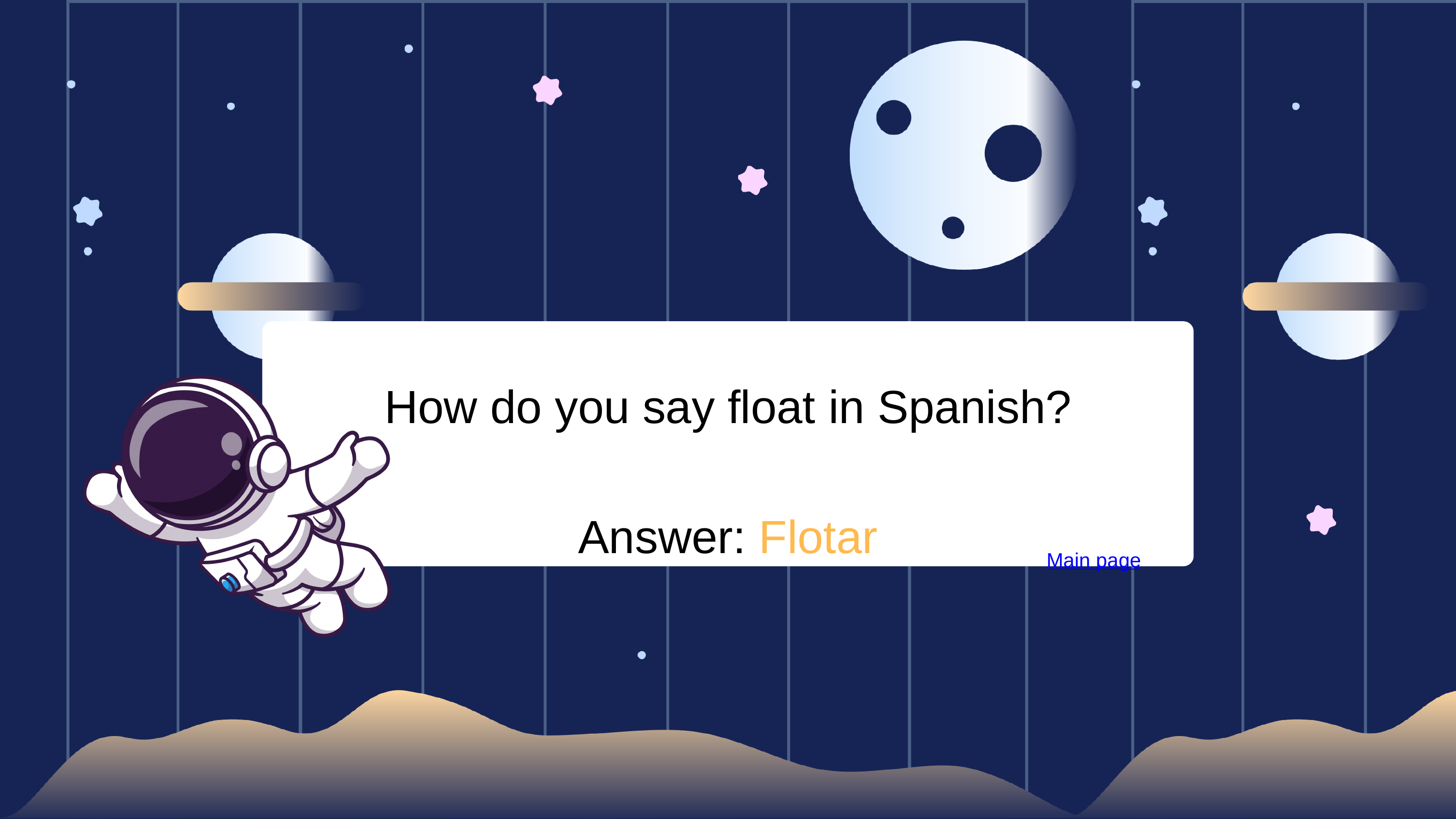

How do you say float in Spanish?

Answer: Flotar

Main page